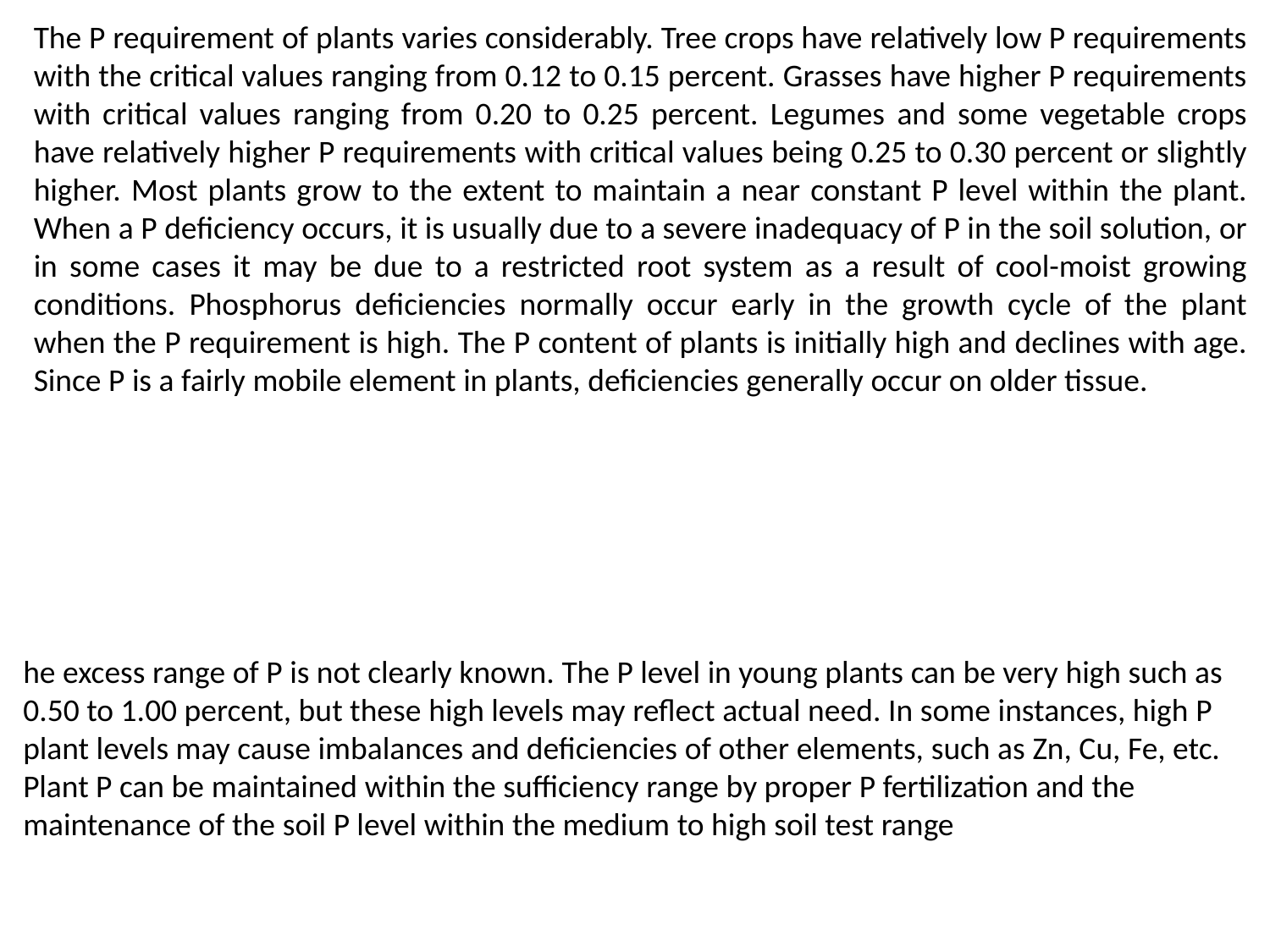

The P requirement of plants varies considerably. Tree crops have relatively low P requirements with the critical values ranging from 0.12 to 0.15 percent. Grasses have higher P requirements with critical values ranging from 0.20 to 0.25 percent. Legumes and some vegetable crops have relatively higher P requirements with critical values being 0.25 to 0.30 percent or slightly higher. Most plants grow to the extent to maintain a near constant P level within the plant. When a P deficiency occurs, it is usually due to a severe inadequacy of P in the soil solution, or in some cases it may be due to a restricted root system as a result of cool-moist growing conditions. Phosphorus deficiencies normally occur early in the growth cycle of the plant when the P requirement is high. The P content of plants is initially high and declines with age. Since P is a fairly mobile element in plants, deficiencies generally occur on older tissue.
he excess range of P is not clearly known. The P level in young plants can be very high such as 0.50 to 1.00 percent, but these high levels may reflect actual need. In some instances, high P plant levels may cause imbalances and deficiencies of other elements, such as Zn, Cu, Fe, etc. Plant P can be maintained within the sufficiency range by proper P fertilization and the maintenance of the soil P level within the medium to high soil test range